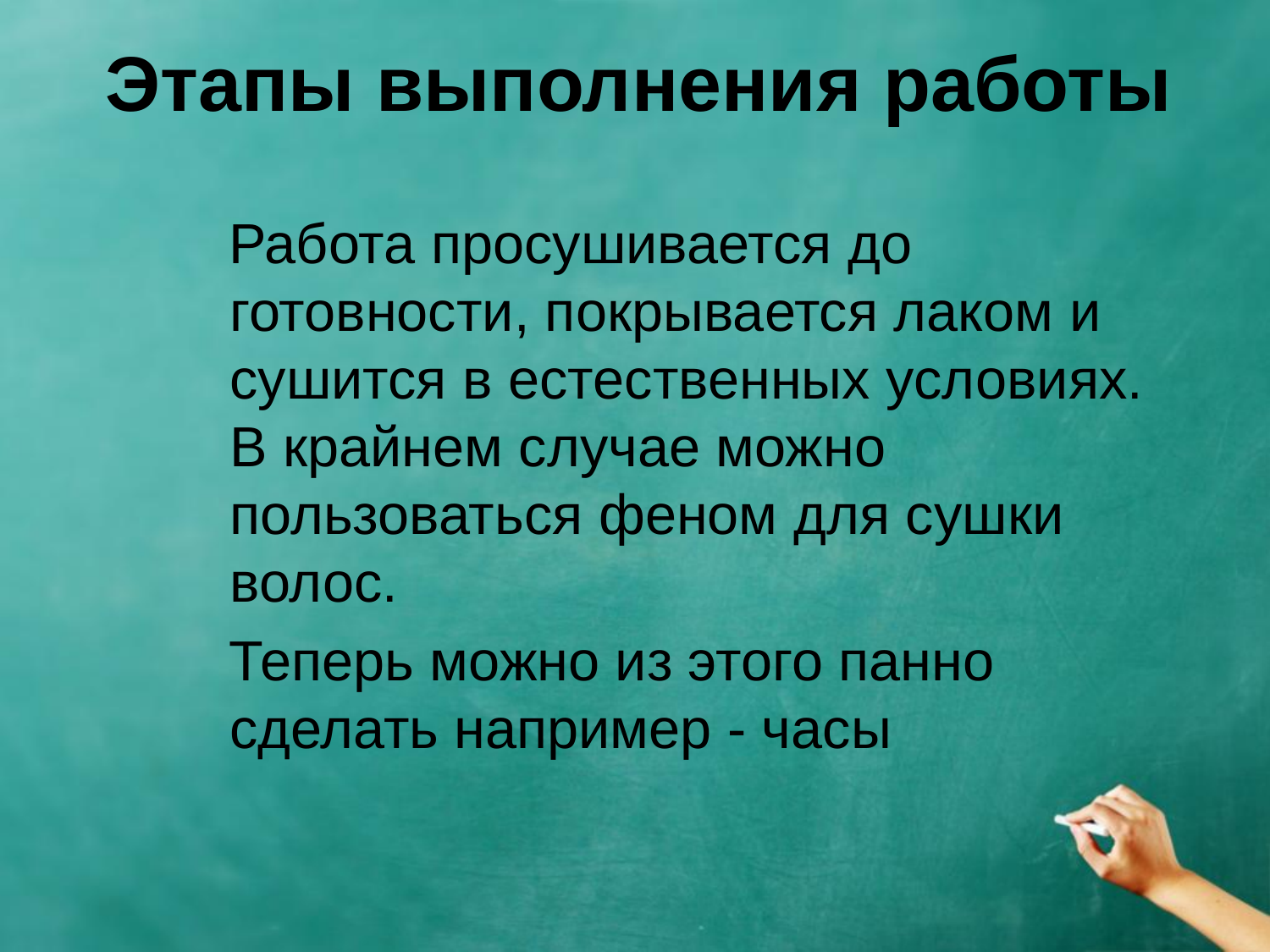

# Этапы выполнения работы
   Работа просушивается до готовности, покрывается лаком и сушится в естественных условиях. В крайнем случае можно пользоваться феном для сушки волос.
   Теперь можно из этого панно сделать например - часы